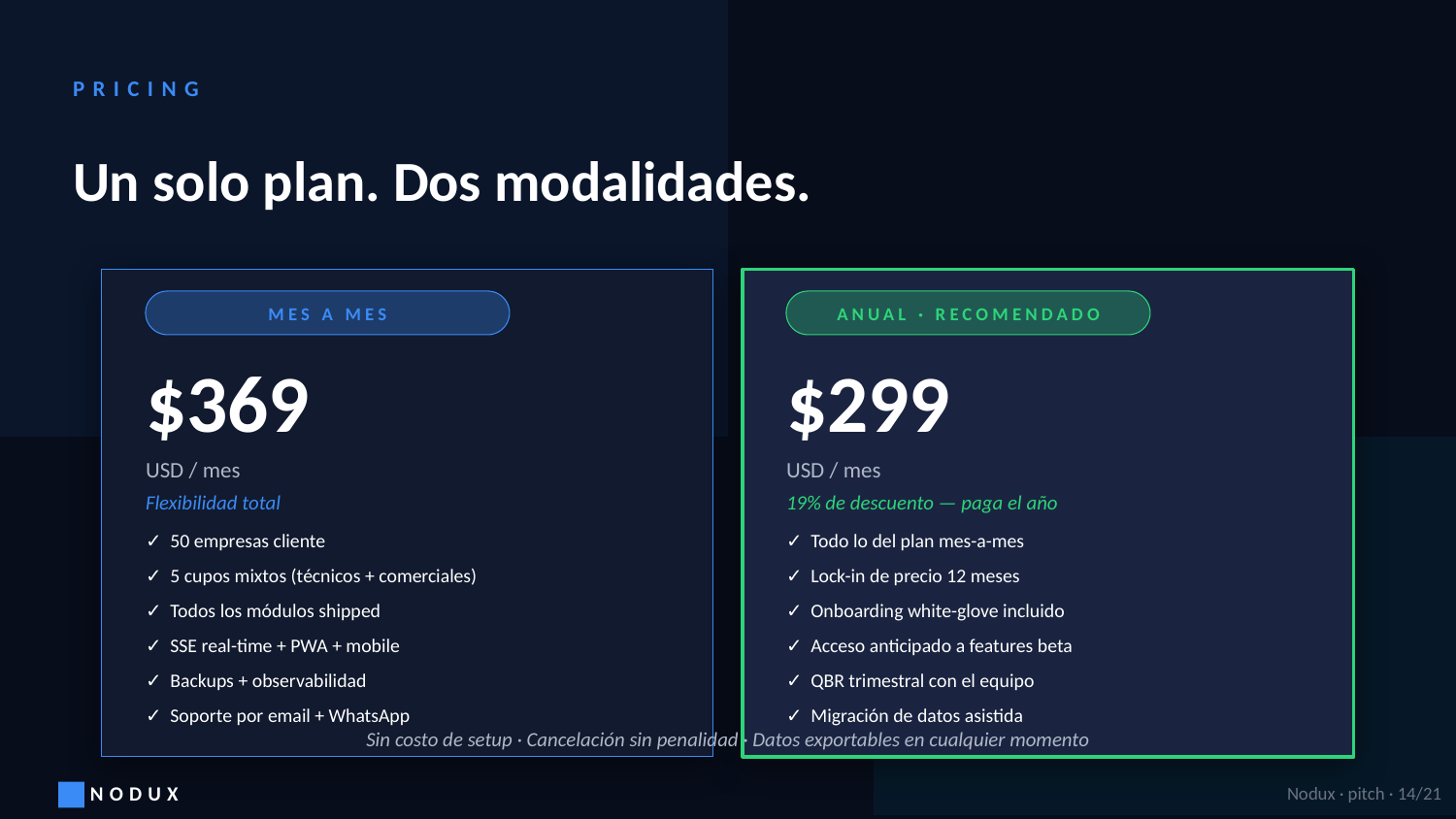

PRICING
Un solo plan. Dos modalidades.

MES A MES

ANUAL · RECOMENDADO
$369
$299

USD / mes
USD / mes
Flexibilidad total
19% de descuento — paga el año
✓  50 empresas cliente
✓  Todo lo del plan mes-a-mes
✓  5 cupos mixtos (técnicos + comerciales)
✓  Lock-in de precio 12 meses
✓  Todos los módulos shipped
✓  Onboarding white-glove incluido
✓  SSE real-time + PWA + mobile
✓  Acceso anticipado a features beta
✓  Backups + observabilidad
✓  QBR trimestral con el equipo
✓  Soporte por email + WhatsApp
✓  Migración de datos asistida
Sin costo de setup · Cancelación sin penalidad · Datos exportables en cualquier momento
NODUX
Nodux · pitch · 14/21